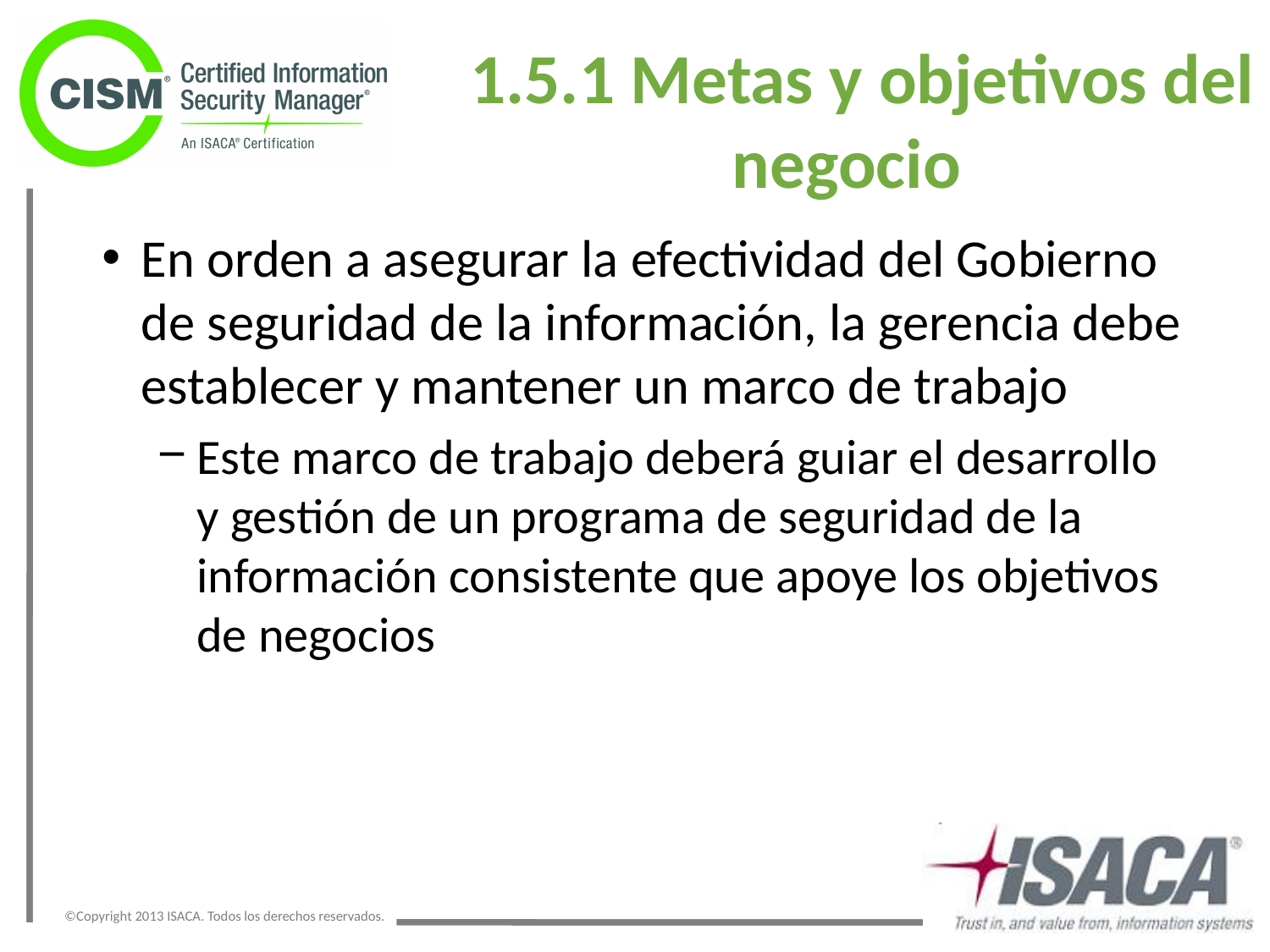

# 1.5.1 Metas y objetivos del negocio
En orden a asegurar la efectividad del Gobierno de seguridad de la información, la gerencia debe establecer y mantener un marco de trabajo
Este marco de trabajo deberá guiar el desarrollo y gestión de un programa de seguridad de la información consistente que apoye los objetivos de negocios